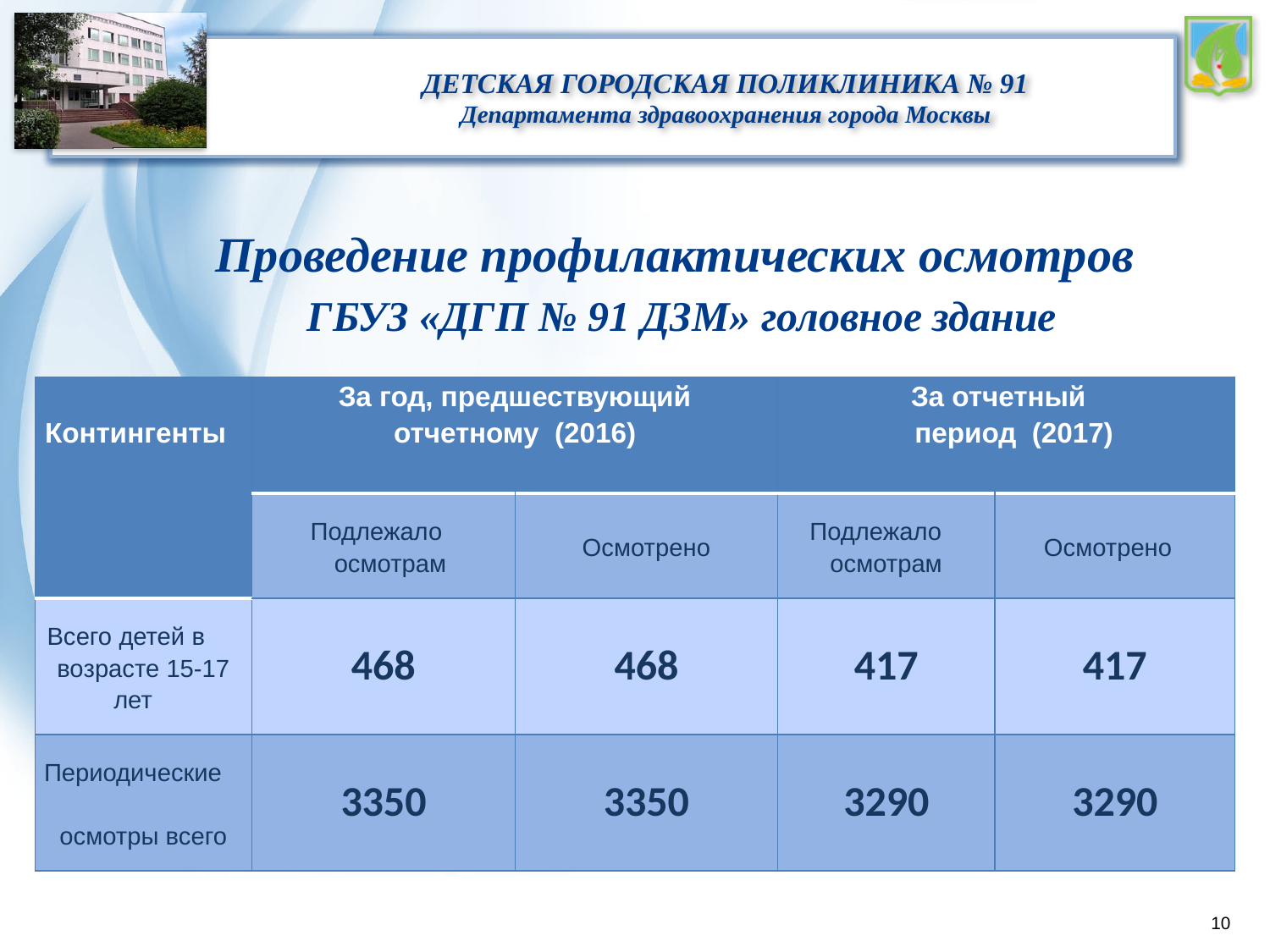

Проведение профилактических осмотров
 ГБУЗ «ДГП № 91 ДЗМ» головное здание
| Контингенты | За год, предшествующий отчетному (2016) |  | За отчетный период (2017) |  |
| --- | --- | --- | --- | --- |
|  | Подлежало осмотрам | Осмотрено | Подлежало осмотрам | Осмотрено |
| Всего детей в возрасте 15-17 лет | 468 | 468 | 417 | 417 |
| Периодические осмотры всего | 3350 | 3350 | 3290 | 3290 |